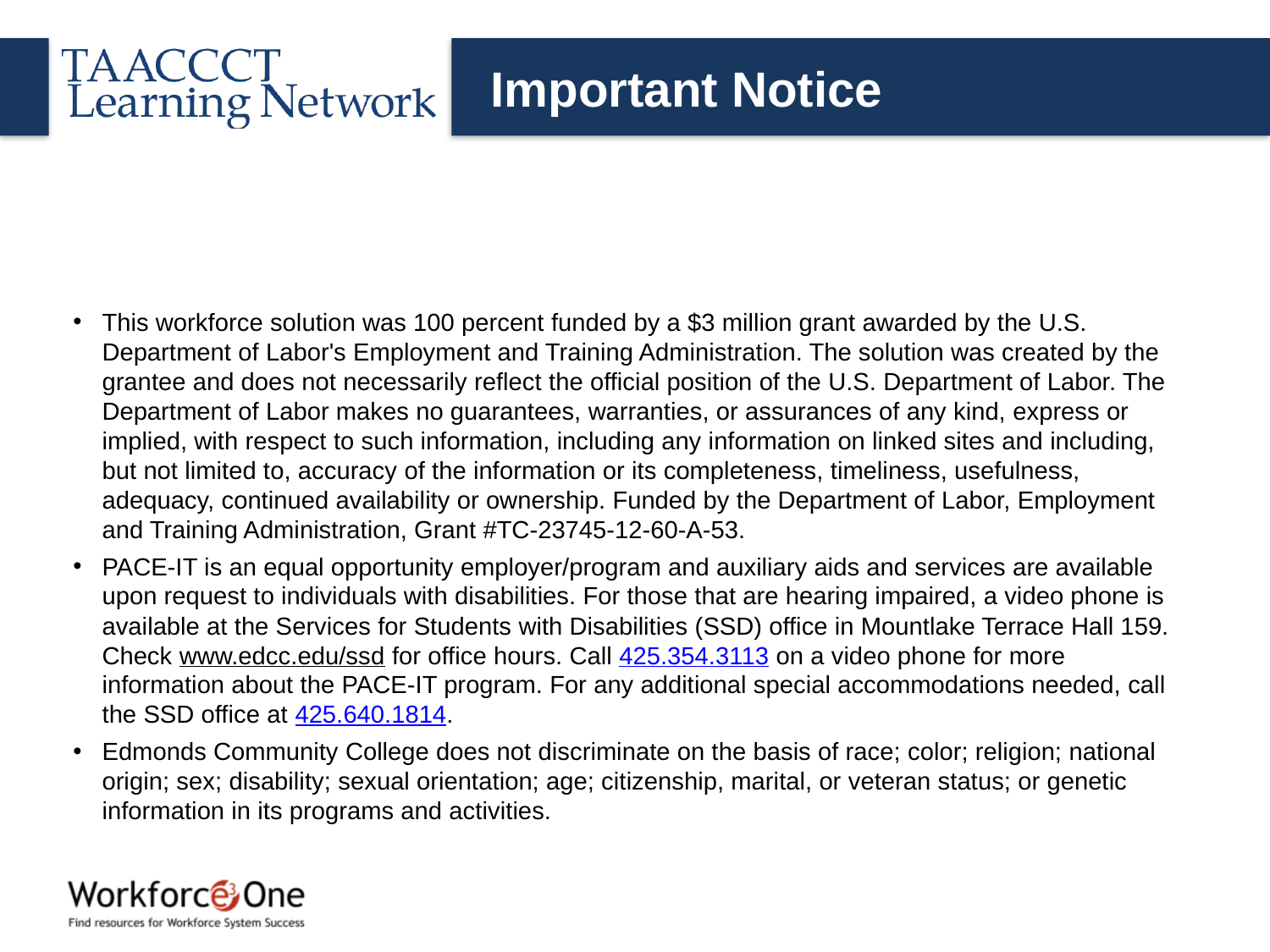

# Important Notice
This workforce solution was 100 percent funded by a $3 million grant awarded by the U.S. Department of Labor's Employment and Training Administration. The solution was created by the grantee and does not necessarily reflect the official position of the U.S. Department of Labor. The Department of Labor makes no guarantees, warranties, or assurances of any kind, express or implied, with respect to such information, including any information on linked sites and including, but not limited to, accuracy of the information or its completeness, timeliness, usefulness, adequacy, continued availability or ownership. Funded by the Department of Labor, Employment and Training Administration, Grant #TC-23745-12-60-A-53.
PACE-IT is an equal opportunity employer/program and auxiliary aids and services are available upon request to individuals with disabilities. For those that are hearing impaired, a video phone is available at the Services for Students with Disabilities (SSD) office in Mountlake Terrace Hall 159. Check www.edcc.edu/ssd for office hours. Call 425.354.3113 on a video phone for more information about the PACE-IT program. For any additional special accommodations needed, call the SSD office at 425.640.1814.
Edmonds Community College does not discriminate on the basis of race; color; religion; national origin; sex; disability; sexual orientation; age; citizenship, marital, or veteran status; or genetic information in its programs and activities.